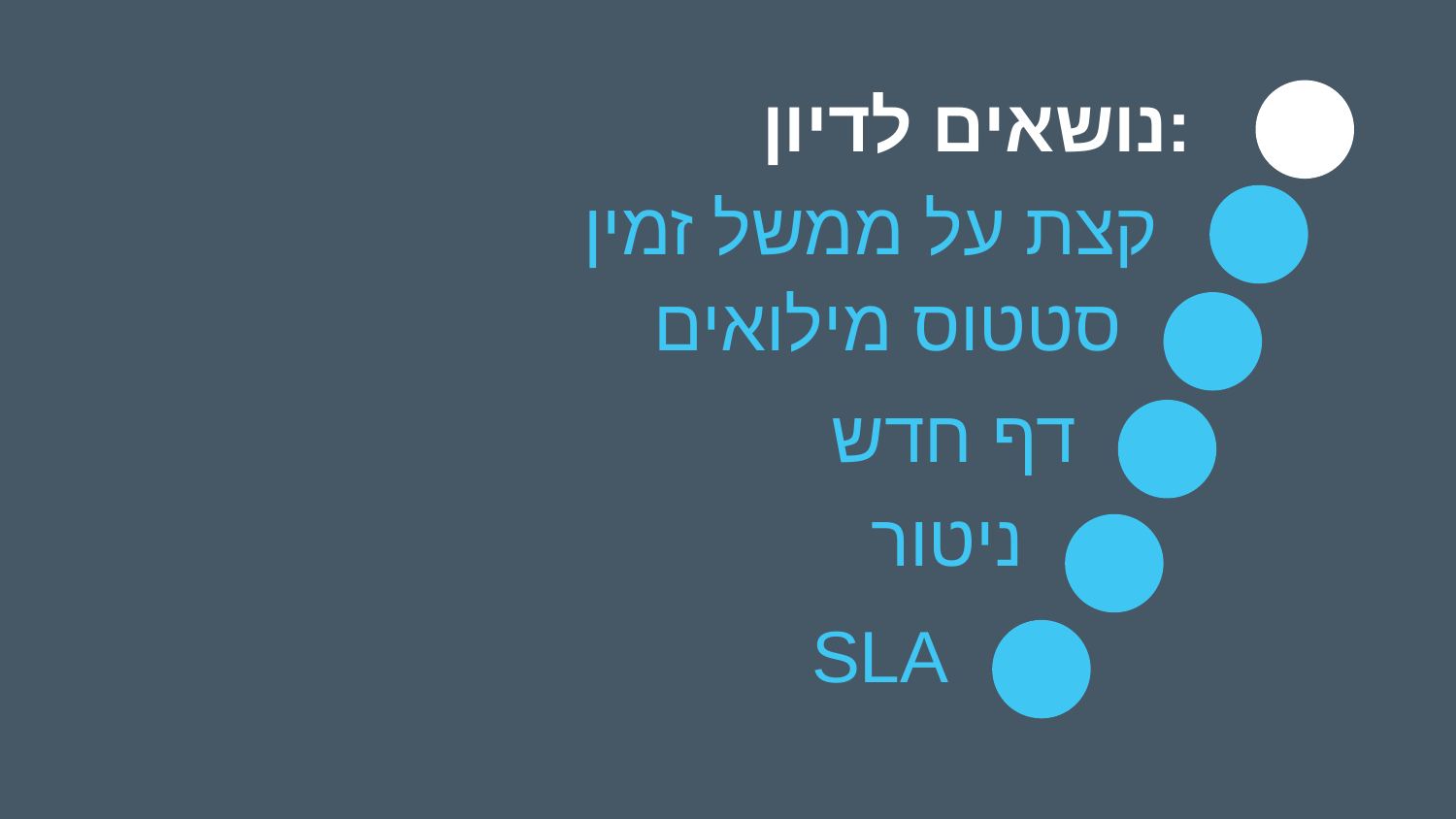

נושאים לדיון:

קצת על ממשל זמין

סטטוס מילואים

דף חדש

ניטור

SLA